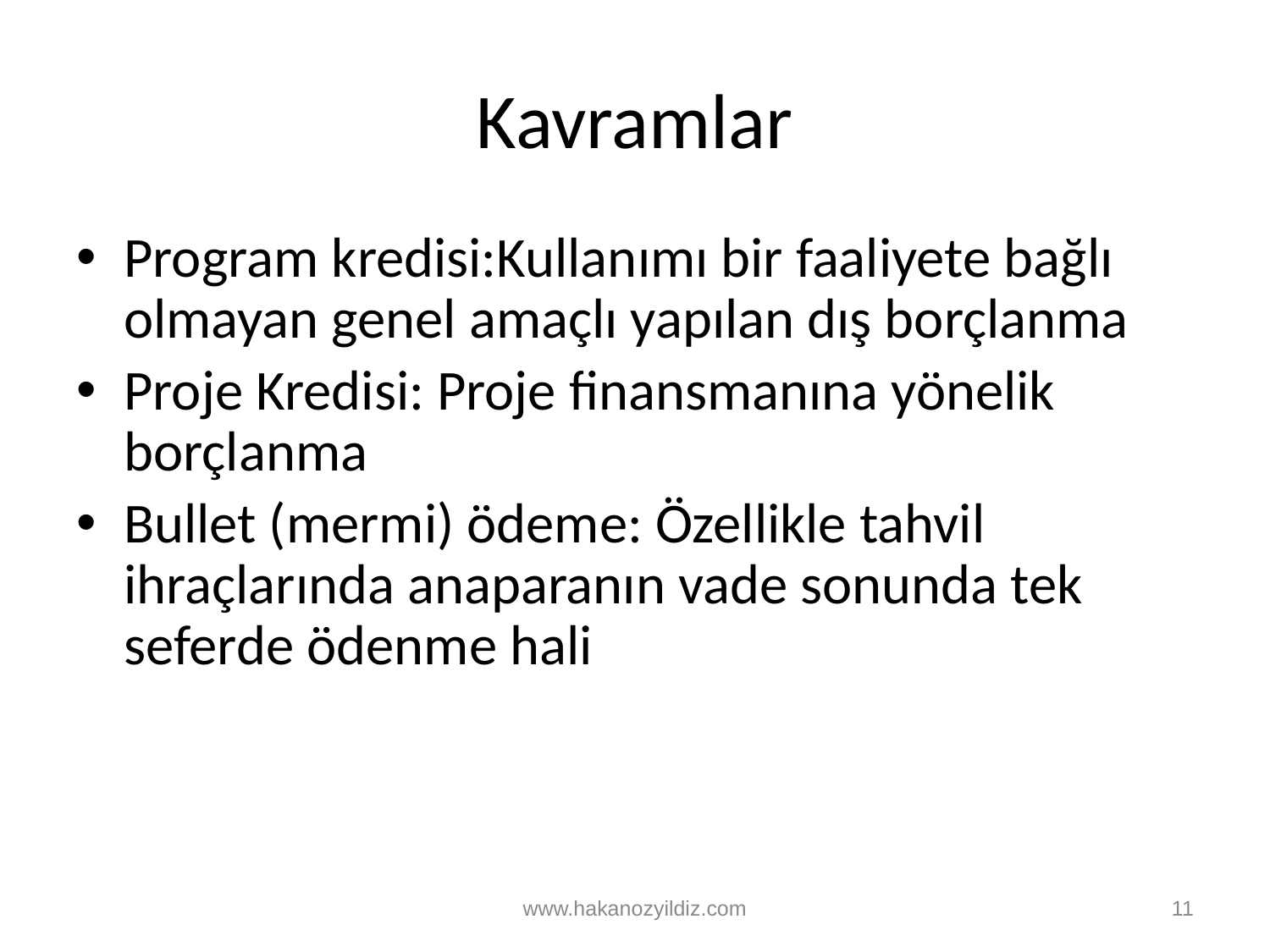

# Kavramlar
Program kredisi:Kullanımı bir faaliyete bağlı olmayan genel amaçlı yapılan dış borçlanma
Proje Kredisi: Proje finansmanına yönelik borçlanma
Bullet (mermi) ödeme: Özellikle tahvil ihraçlarında anaparanın vade sonunda tek seferde ödenme hali
www.hakanozyildiz.com
11